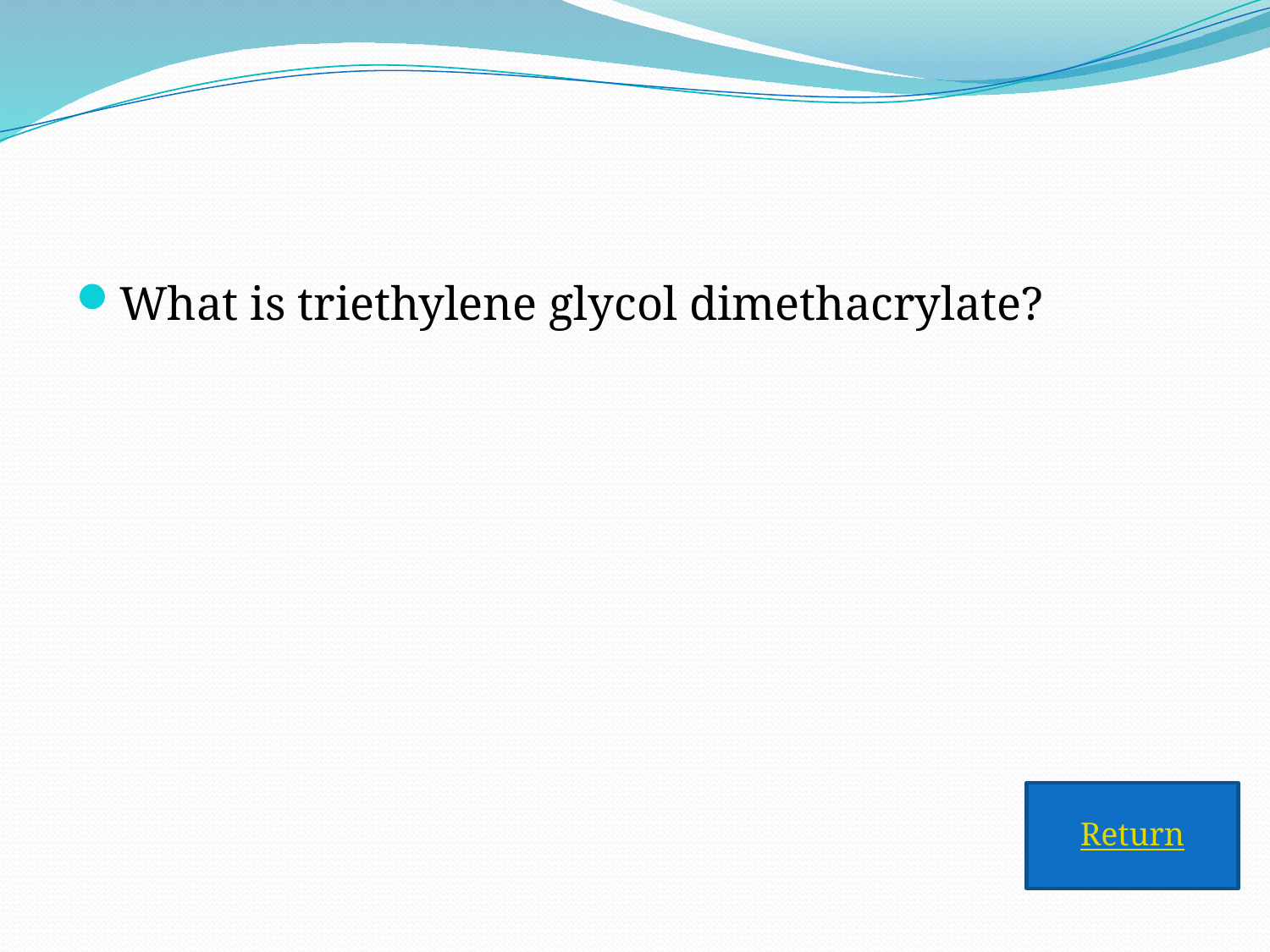

#
What is triethylene glycol dimethacrylate?
Return